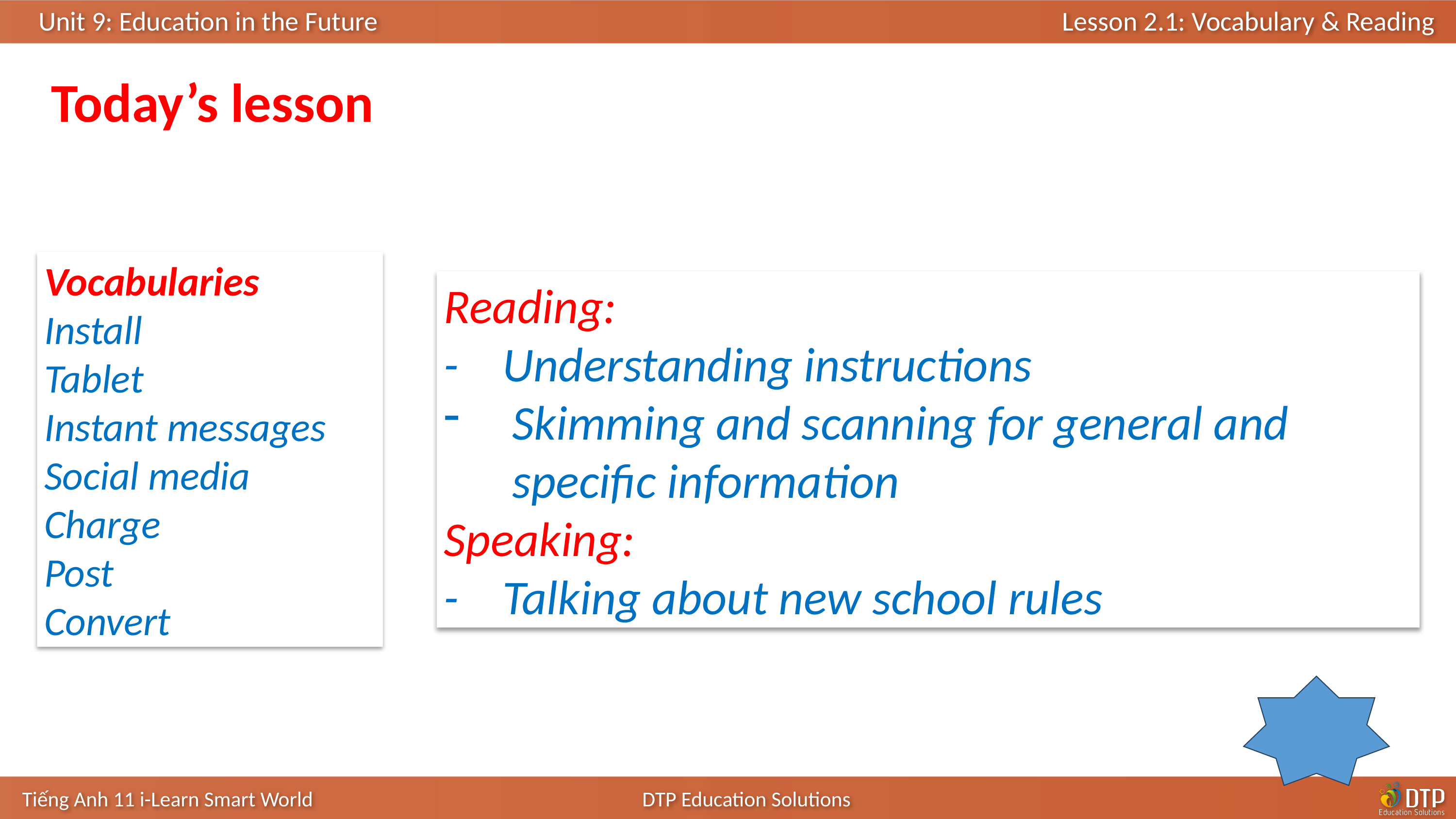

Today’s lesson
Vocabularies
Install
Tablet
Instant messages
Social media
Charge
Post
Convert
Reading:
-    Understanding instructions
Skimming and scanning for general and specific information
Speaking:
-    Talking about new school rules